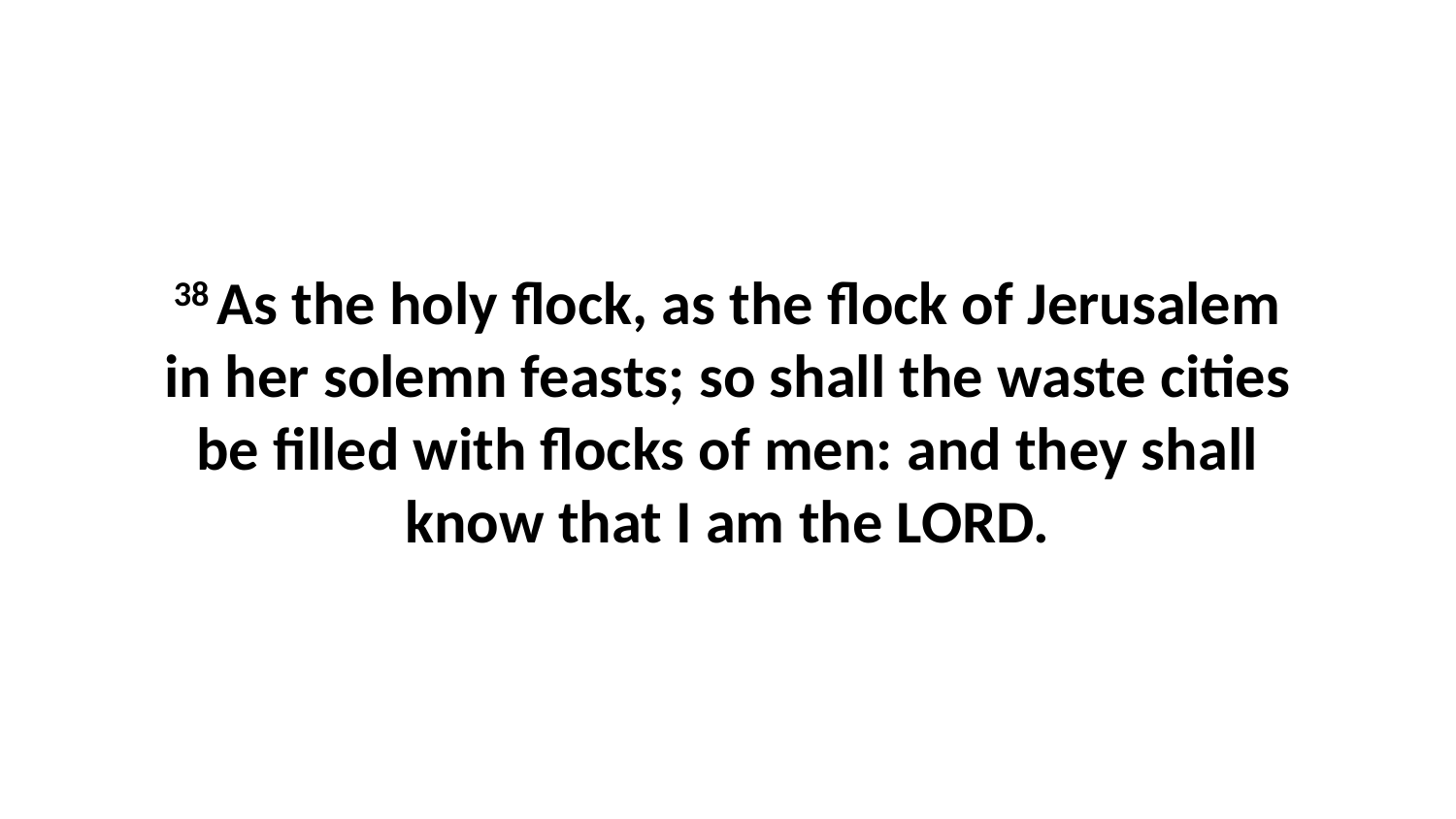

38 As the holy flock, as the flock of Jerusalem in her solemn feasts; so shall the waste cities be filled with flocks of men: and they shall know that I am the LORD.